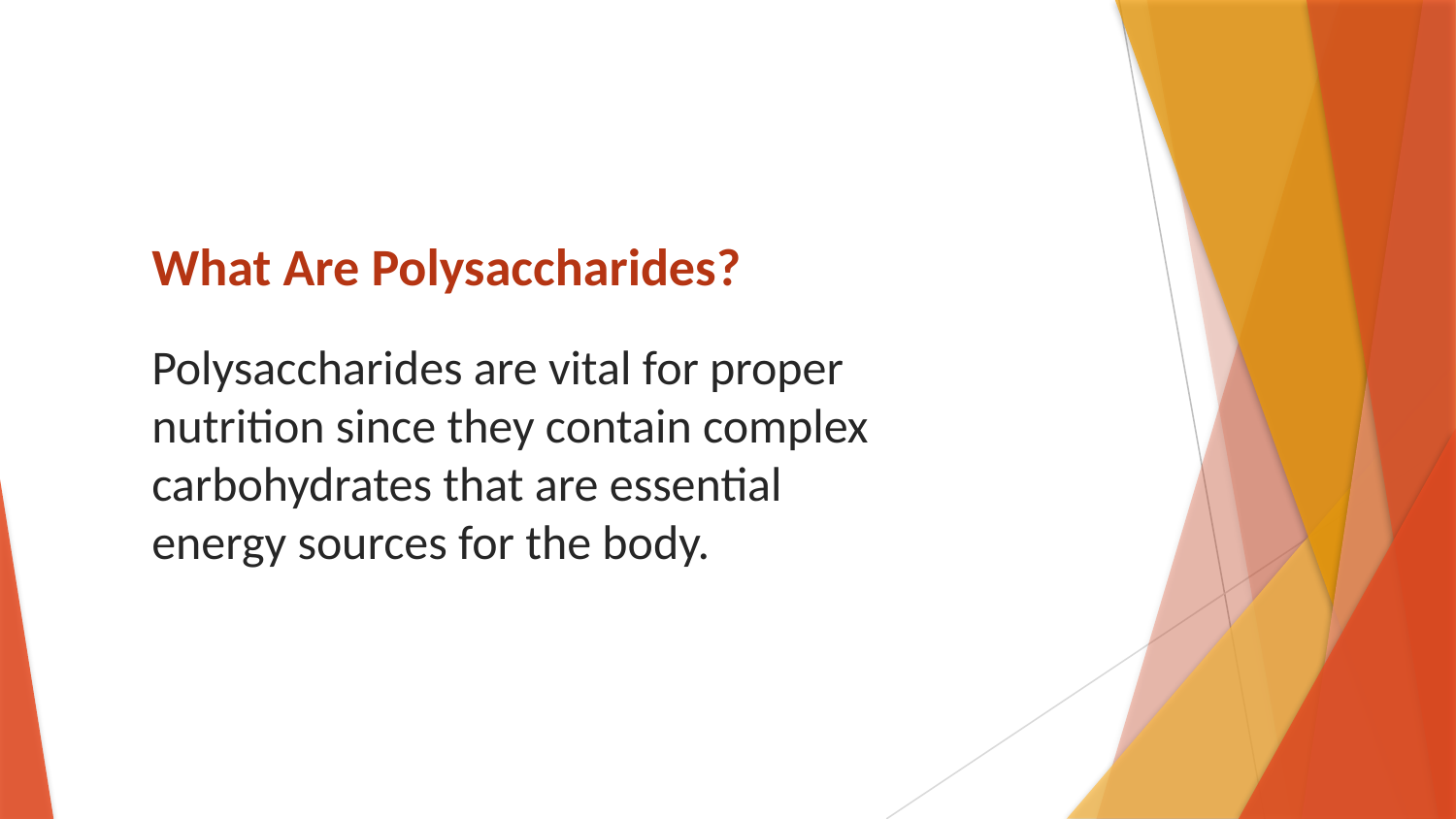

# What Are Polysaccharides?
Polysaccharides are vital for proper nutrition since they contain complex carbohydrates that are essential energy sources for the body.